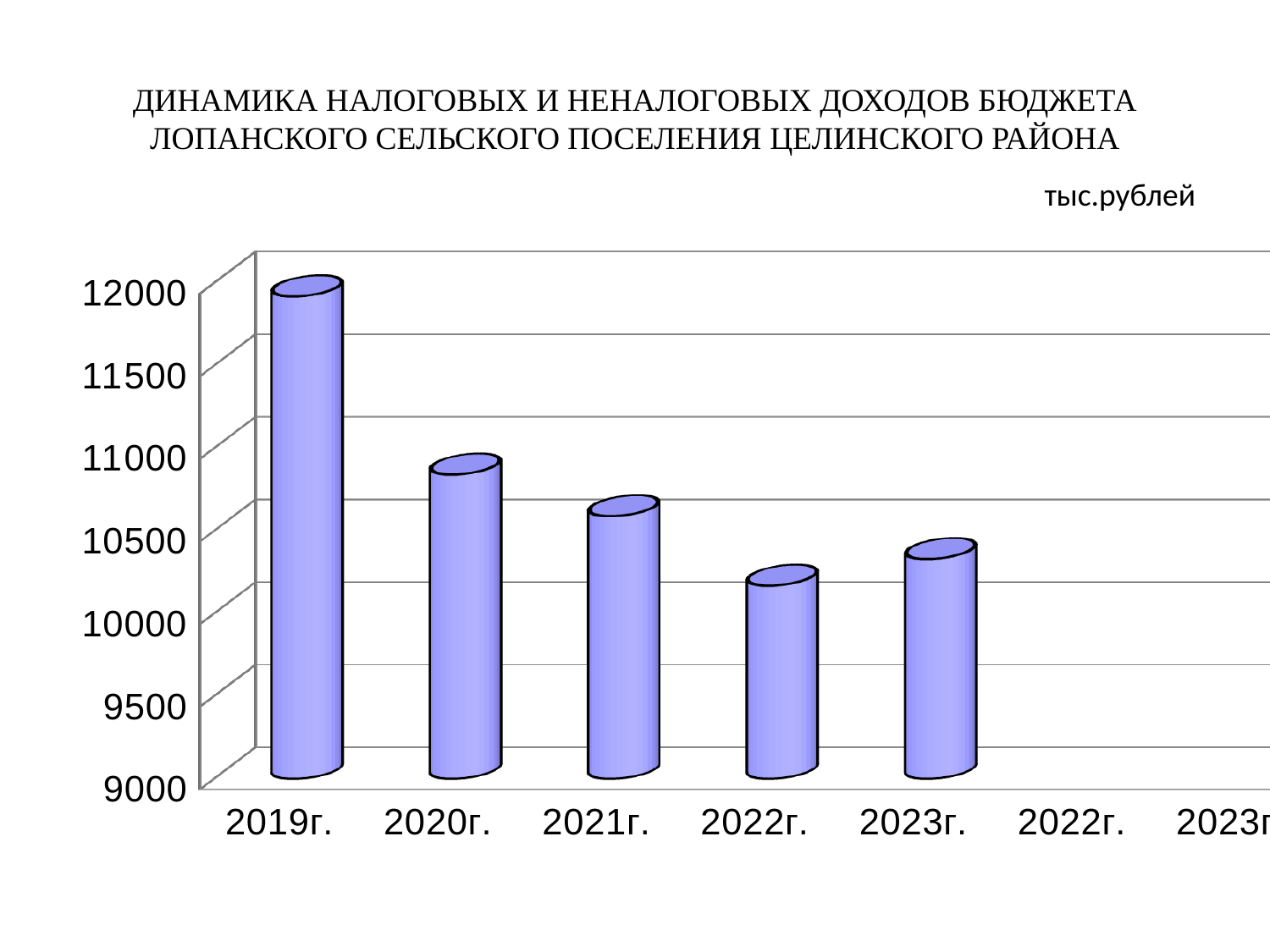

ДИНАМИКА НАЛОГОВЫХ И НЕНАЛОГОВЫХ ДОХОДОВ БЮДЖЕТА ЛОПАНСКОГО СЕЛЬСКОГО ПОСЕЛЕНИЯ ЦЕЛИНСКОГО РАЙОНА
тыс.рублей

[unsupported chart]